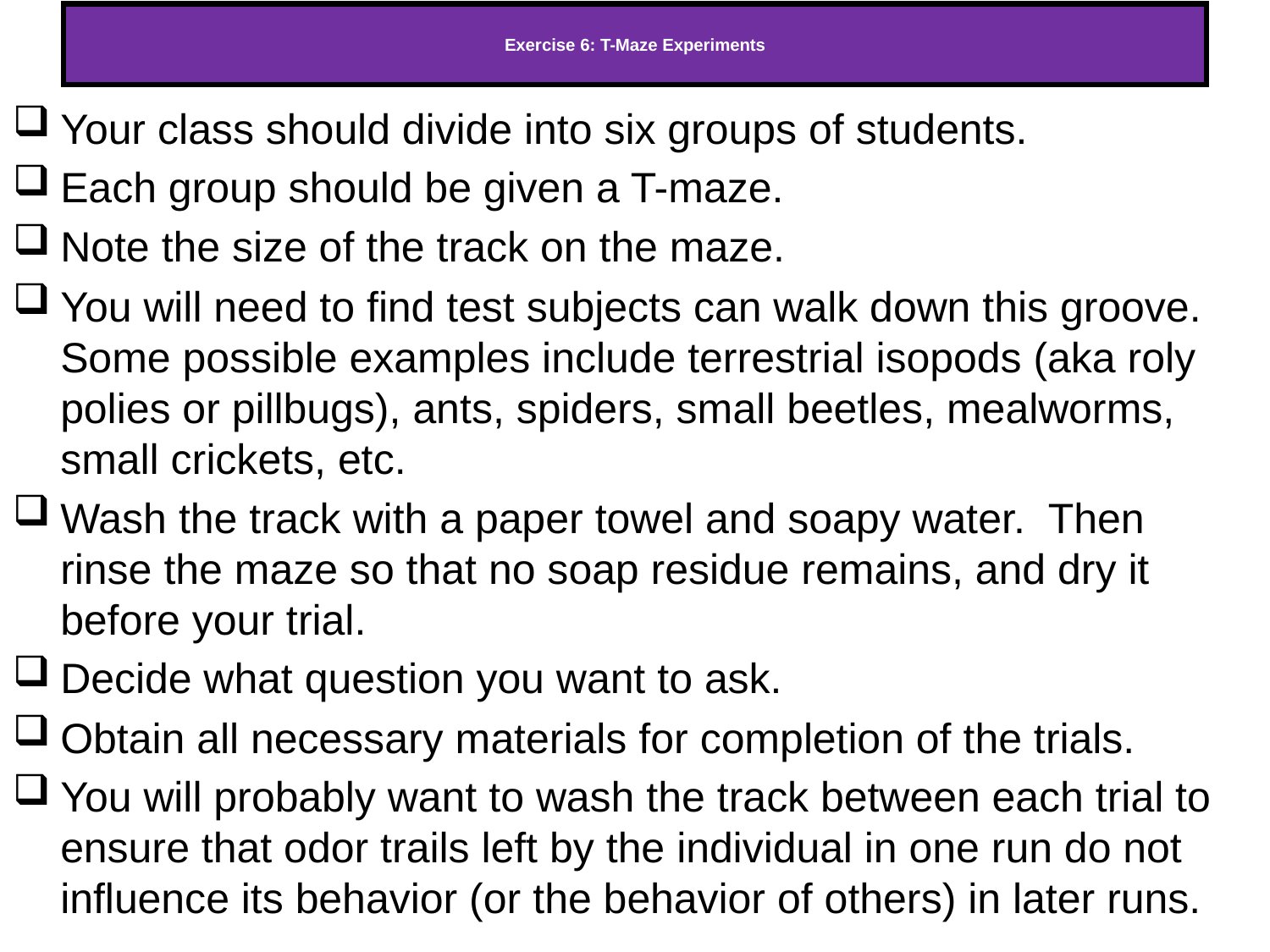

# Exercise 6: T-Maze Experiments
Your class should divide into six groups of students.
Each group should be given a T-maze.
Note the size of the track on the maze.
You will need to find test subjects can walk down this groove.  Some possible examples include terrestrial isopods (aka roly polies or pillbugs), ants, spiders, small beetles, mealworms, small crickets, etc.
Wash the track with a paper towel and soapy water.  Then rinse the maze so that no soap residue remains, and dry it before your trial.
Decide what question you want to ask.
Obtain all necessary materials for completion of the trials.
You will probably want to wash the track between each trial to ensure that odor trails left by the individual in one run do not influence its behavior (or the behavior of others) in later runs.
257